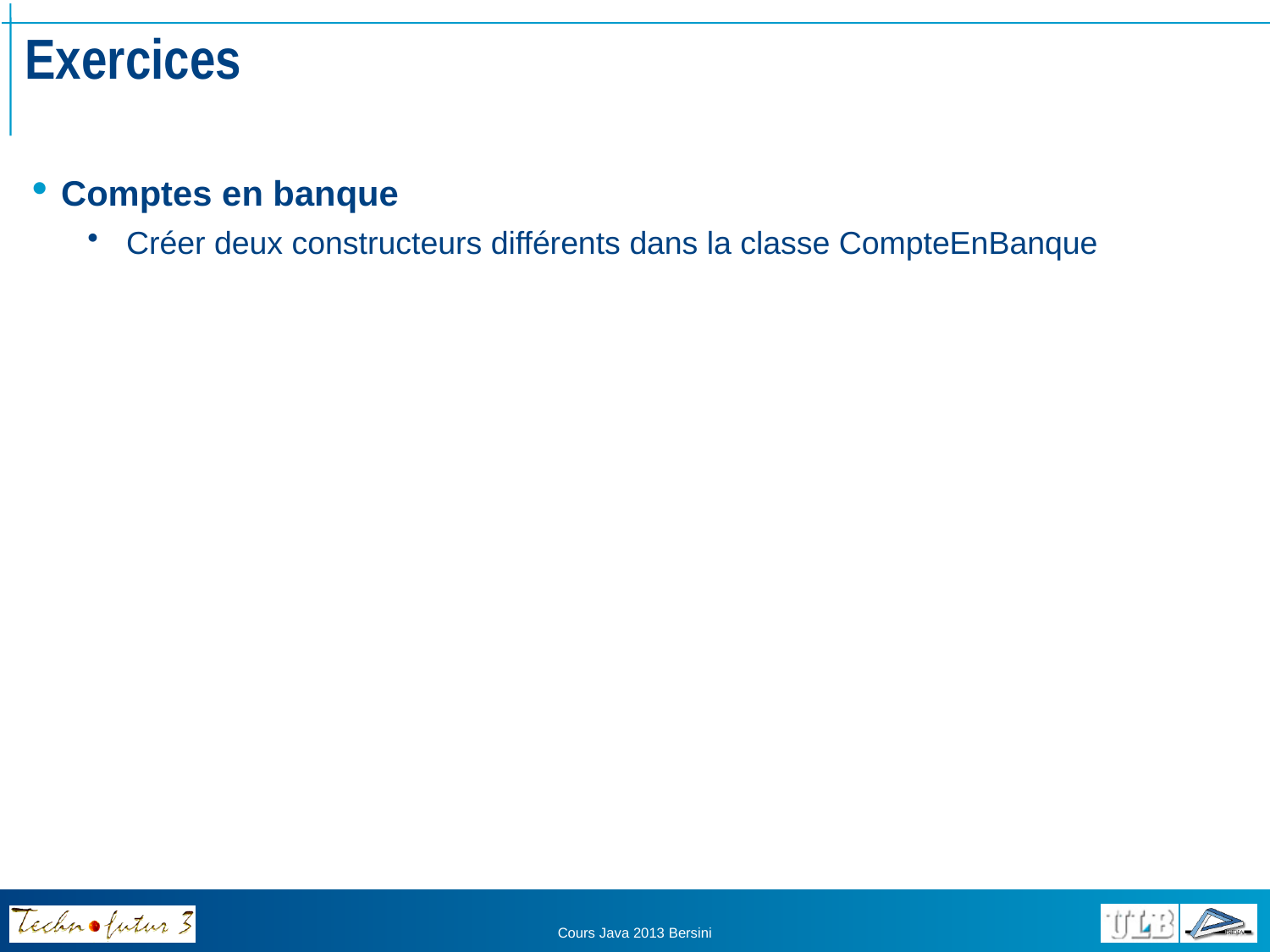

# Exercices
Comptes en banque
Créer deux constructeurs différents dans la classe CompteEnBanque
Cours Java 2013 Bersini